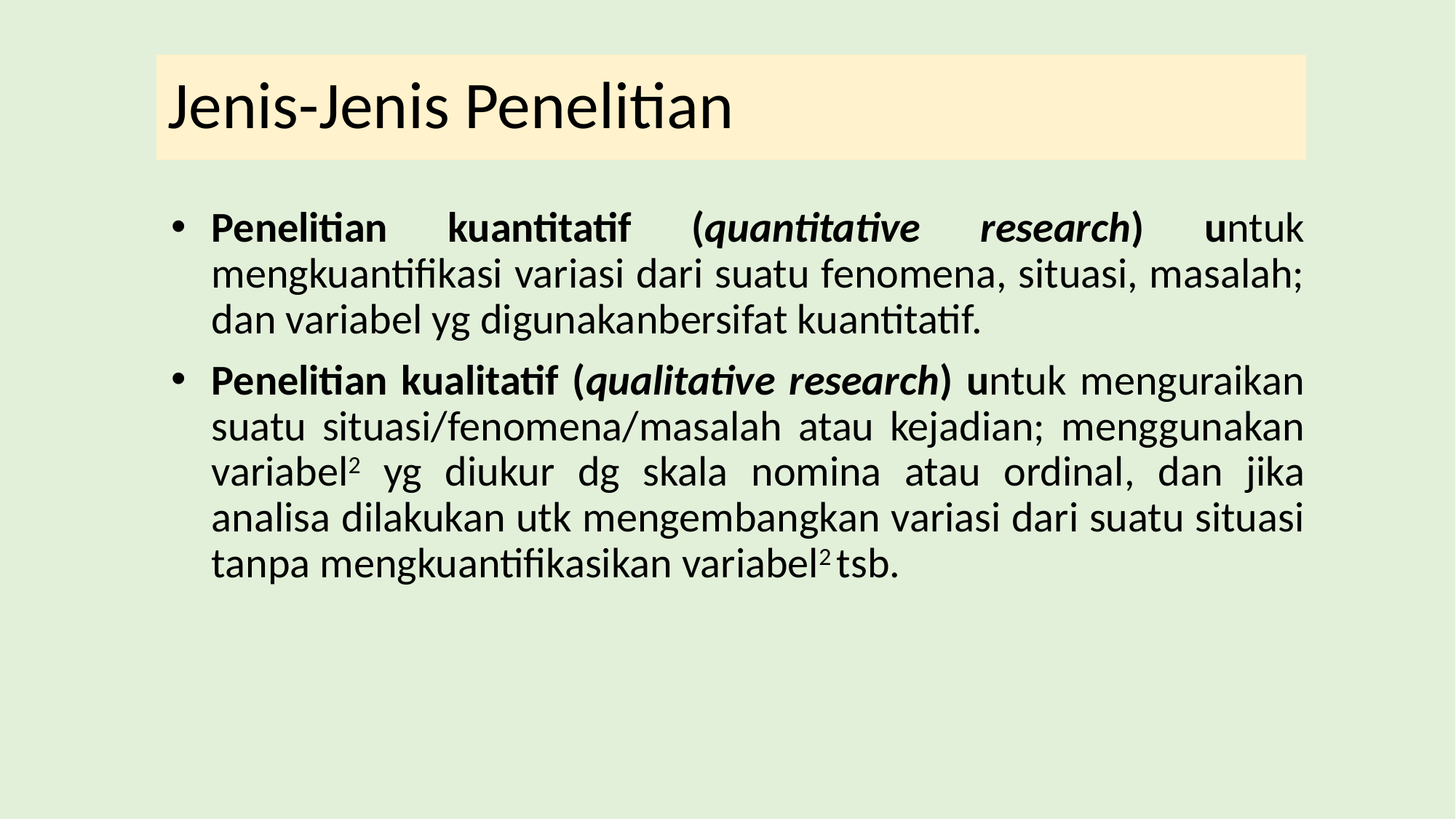

# Jenis-Jenis Penelitian
Penelitian kuantitatif (quantitative research) untuk mengkuantifikasi variasi dari suatu fenomena, situasi, masalah; dan variabel yg digunakanbersifat kuantitatif.
Penelitian kualitatif (qualitative research) untuk menguraikan suatu situasi/fenomena/masalah atau kejadian; menggunakan variabel2 yg diukur dg skala nomina atau ordinal, dan jika analisa dilakukan utk mengembangkan variasi dari suatu situasi tanpa mengkuantifikasikan variabel2 tsb.